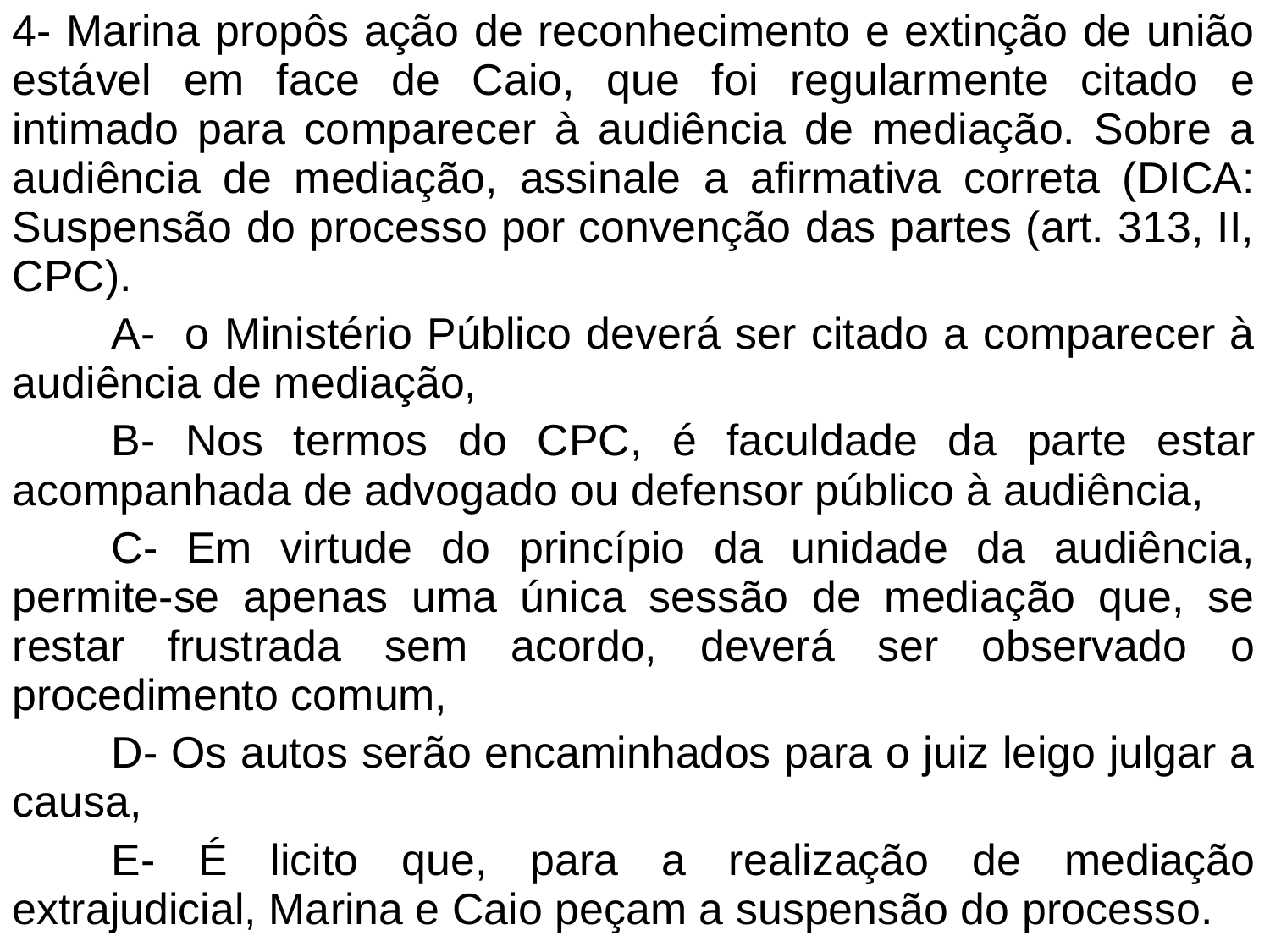

4- Marina propôs ação de reconhecimento e extinção de união estável em face de Caio, que foi regularmente citado e intimado para comparecer à audiência de mediação. Sobre a audiência de mediação, assinale a afirmativa correta (DICA: Suspensão do processo por convenção das partes (art. 313, II, CPC).
	A-  o Ministério Público deverá ser citado a comparecer à audiência de mediação,
	B- Nos termos do CPC, é faculdade da parte estar acompanhada de advogado ou defensor público à audiência,
	C- Em virtude do princípio da unidade da audiência, permite-se apenas uma única sessão de mediação que, se restar frustrada sem acordo, deverá ser observado o procedimento comum,
	D- Os autos serão encaminhados para o juiz leigo julgar a causa,
	E- É licito que, para a realização de mediação extrajudicial, Marina e Caio peçam a suspensão do processo.